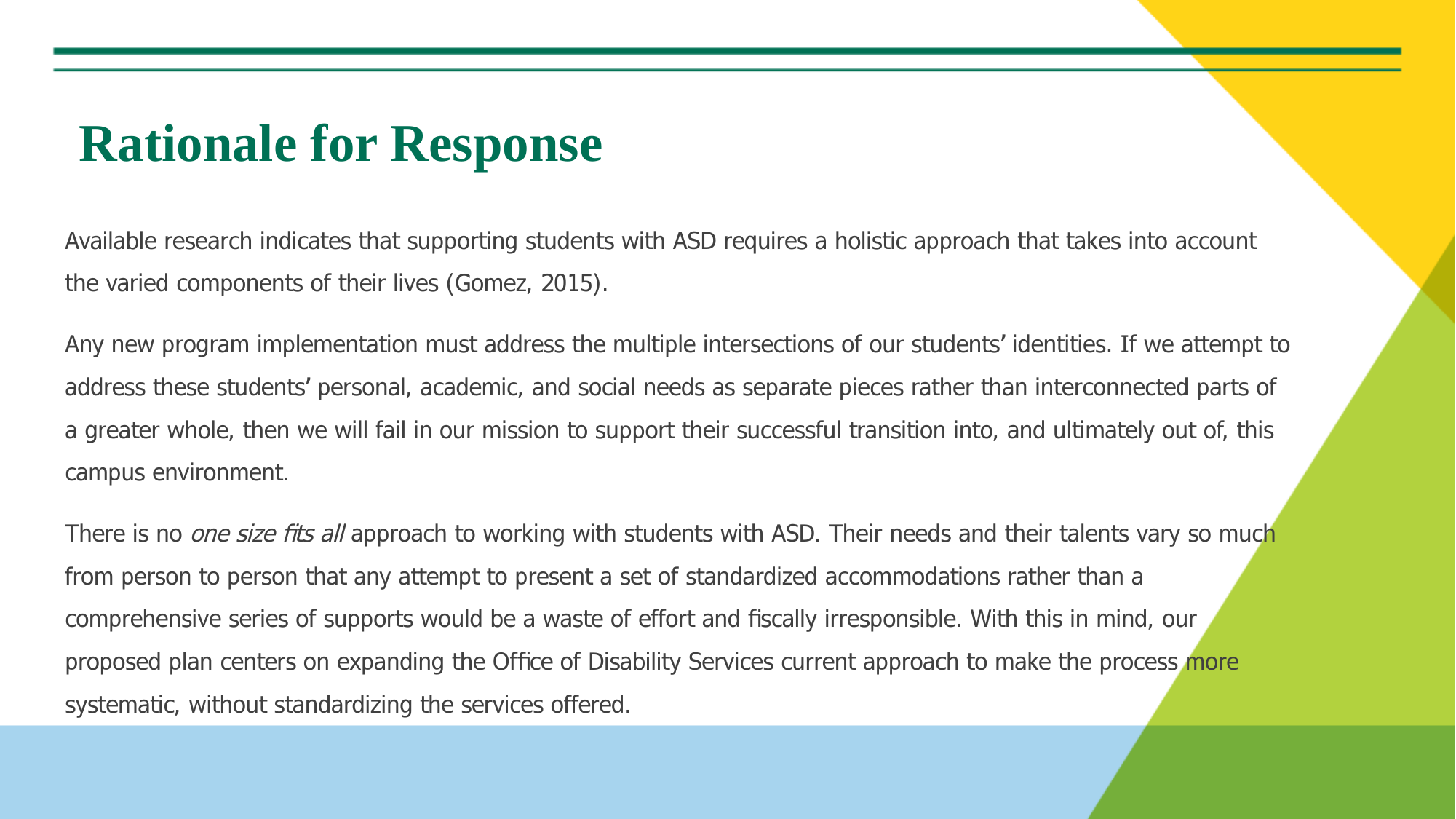

# Rationale for Response
Available research indicates that supporting students with ASD requires a holistic approach that takes into account the varied components of their lives (Gomez, 2015).
Any new program implementation must address the multiple intersections of our students’ identities. If we attempt to address these students’ personal, academic, and social needs as separate pieces rather than interconnected parts of a greater whole, then we will fail in our mission to support their successful transition into, and ultimately out of, this campus environment.
There is no one size fits all approach to working with students with ASD. Their needs and their talents vary so much from person to person that any attempt to present a set of standardized accommodations rather than a comprehensive series of supports would be a waste of effort and fiscally irresponsible. With this in mind, our proposed plan centers on expanding the Office of Disability Services current approach to make the process more systematic, without standardizing the services offered.